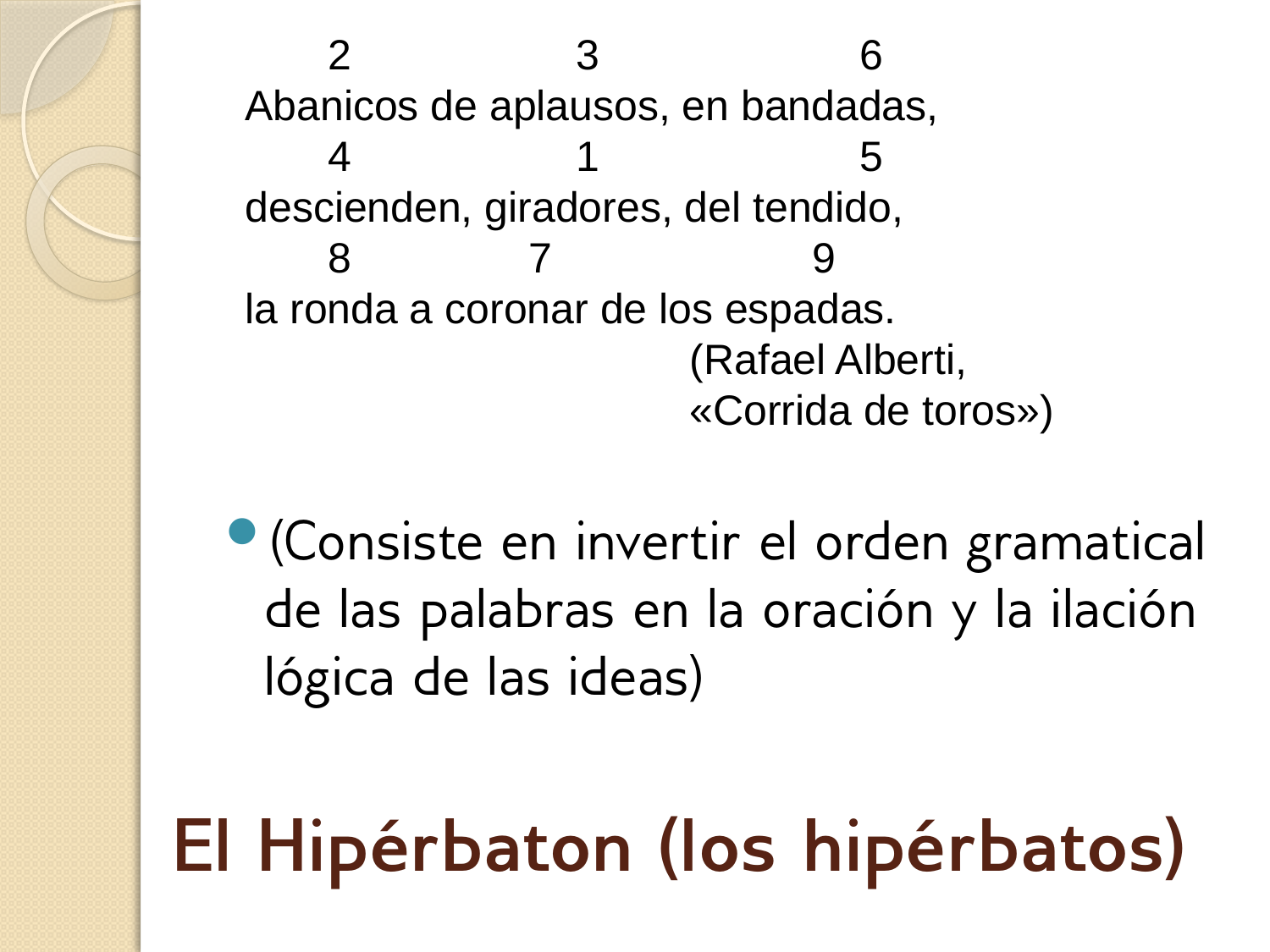

2                   3                      6
Abanicos de aplausos, en bandadas,
       4                   1                      5
descienden, giradores, del tendido,
       8               7                      9
la ronda a coronar de los espadas.
(Rafael Alberti,
«Corrida de toros»)
(Consiste en invertir el orden gramatical de las palabras en la oración y la ilación lógica de las ideas)
# El Hipérbaton (los hipérbatos)